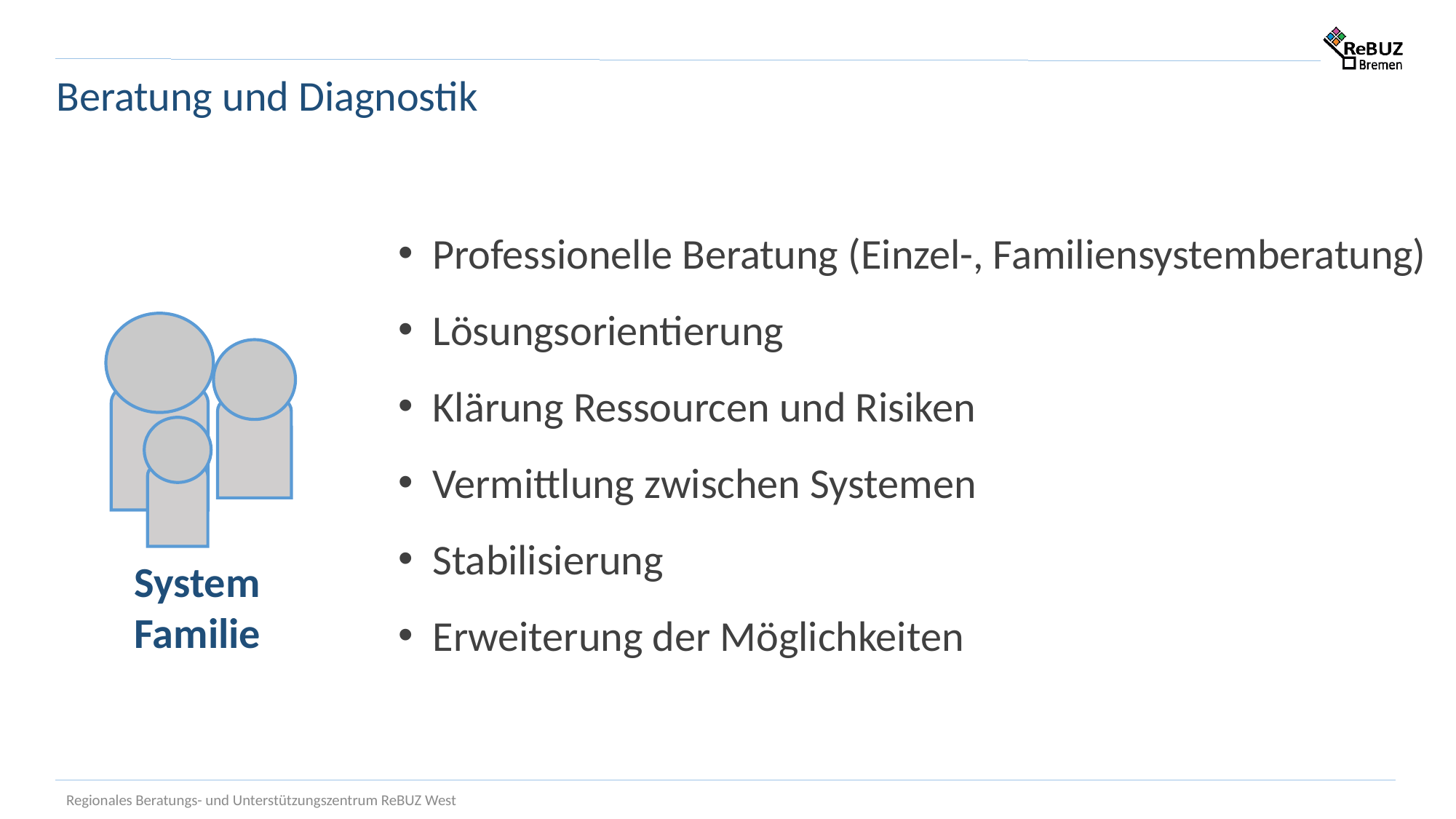

Beratung und Diagnostik

Professionelle Beratung (Einzel-, Familiensystemberatung)
Lösungsorientierung
Klärung Ressourcen und Risiken
Vermittlung zwischen Systemen
Stabilisierung
Erweiterung der Möglichkeiten

System Familie
Regionales Beratungs- und Unterstützungszentrum ReBUZ West